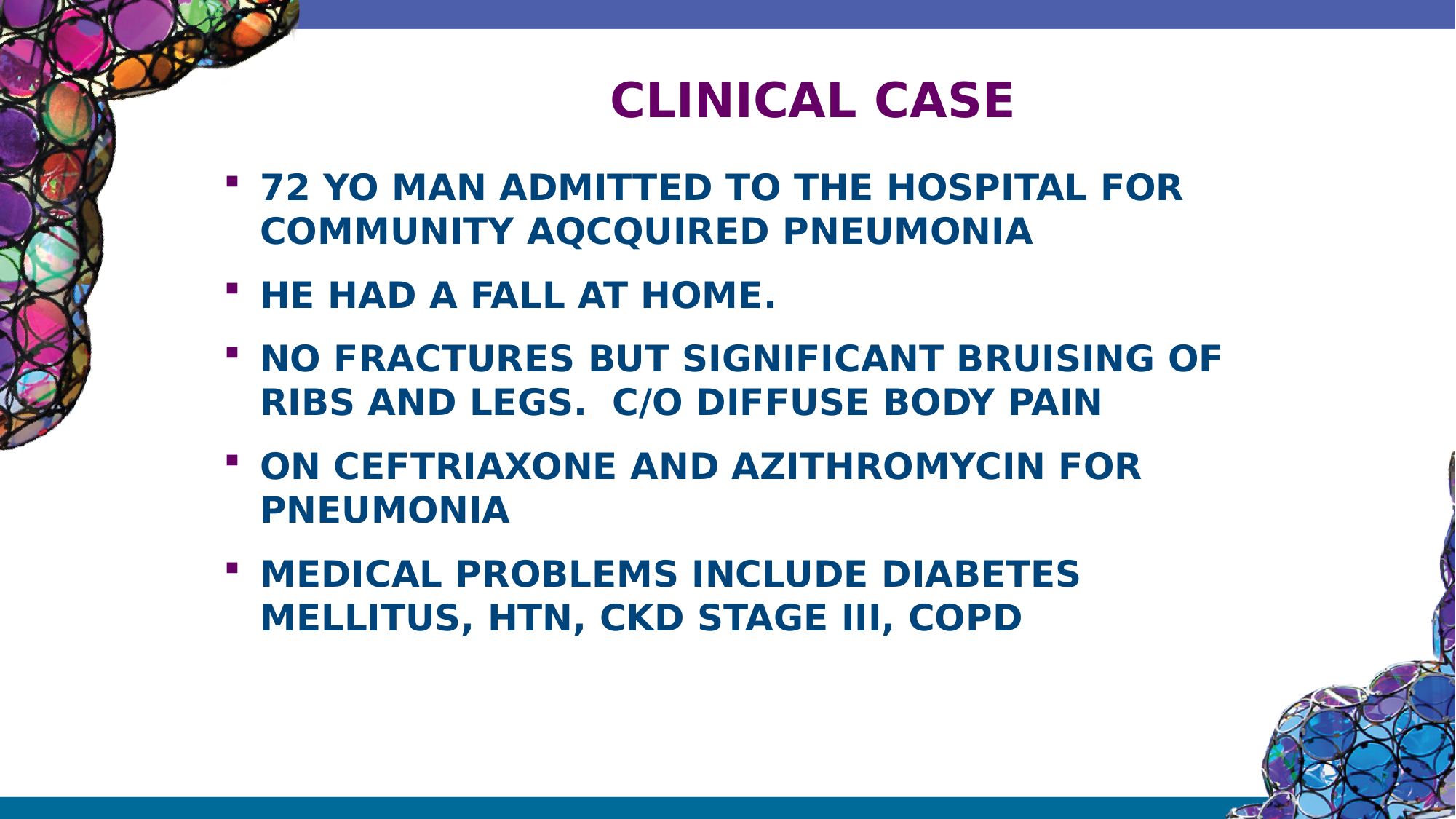

# CLINICAL CASE
72 YO MAN ADMITTED TO THE HOSPITAL FOR COMMUNITY AQCQUIRED PNEUMONIA
HE HAD A FALL AT HOME.
NO FRACTURES BUT SIGNIFICANT BRUISING OF RIBS AND LEGS.  C/O DIFFUSE BODY PAIN
ON CEFTRIAXONE AND AZITHROMYCIN FOR PNEUMONIA
MEDICAL PROBLEMS INCLUDE DIABETES MELLITUS, HTN, CKD STAGE III, COPD